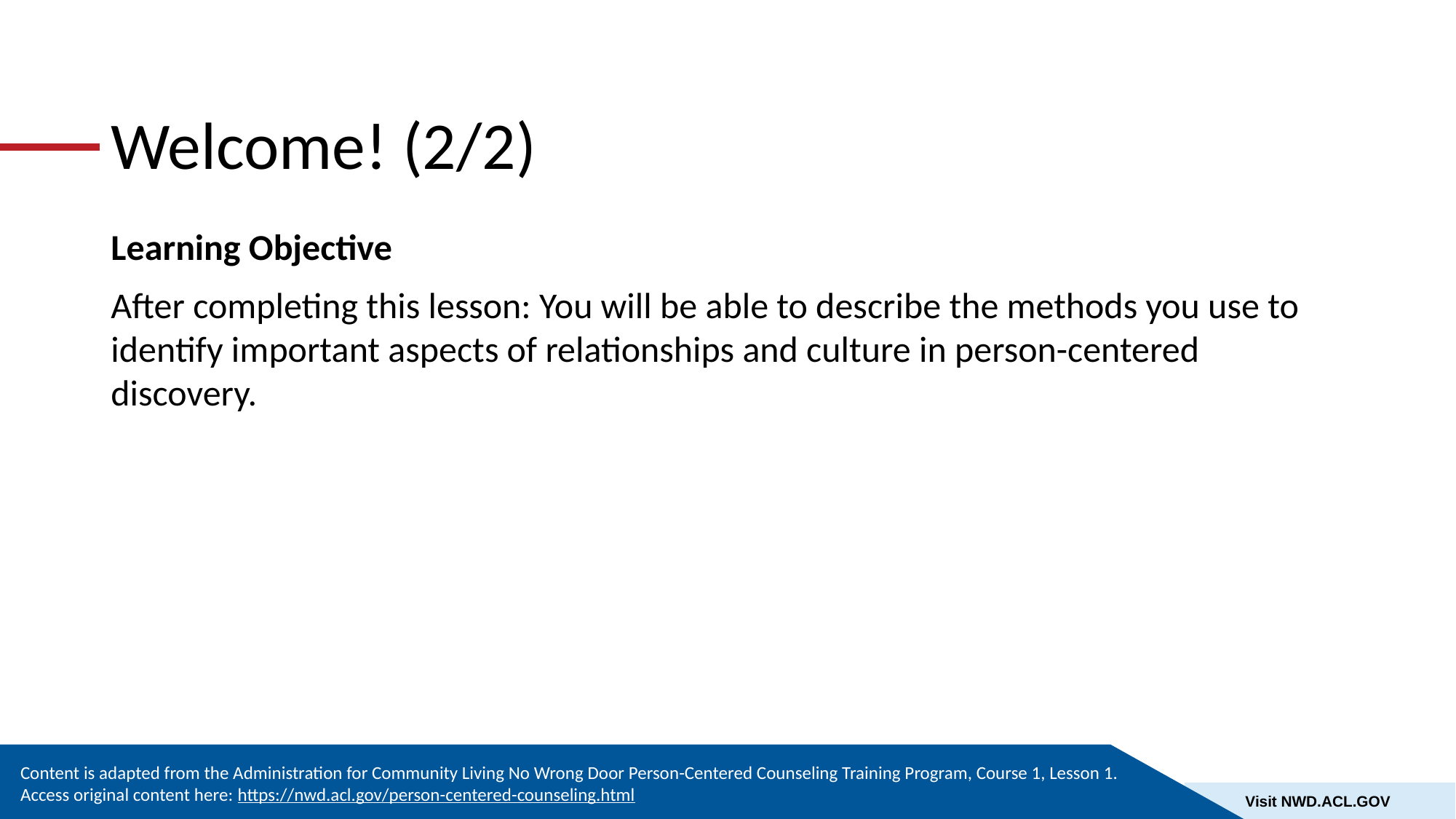

# Welcome! (2/2)
Learning Objective
After completing this lesson: You will be able to describe the methods you use to identify important aspects of relationships and culture in person-centered discovery.